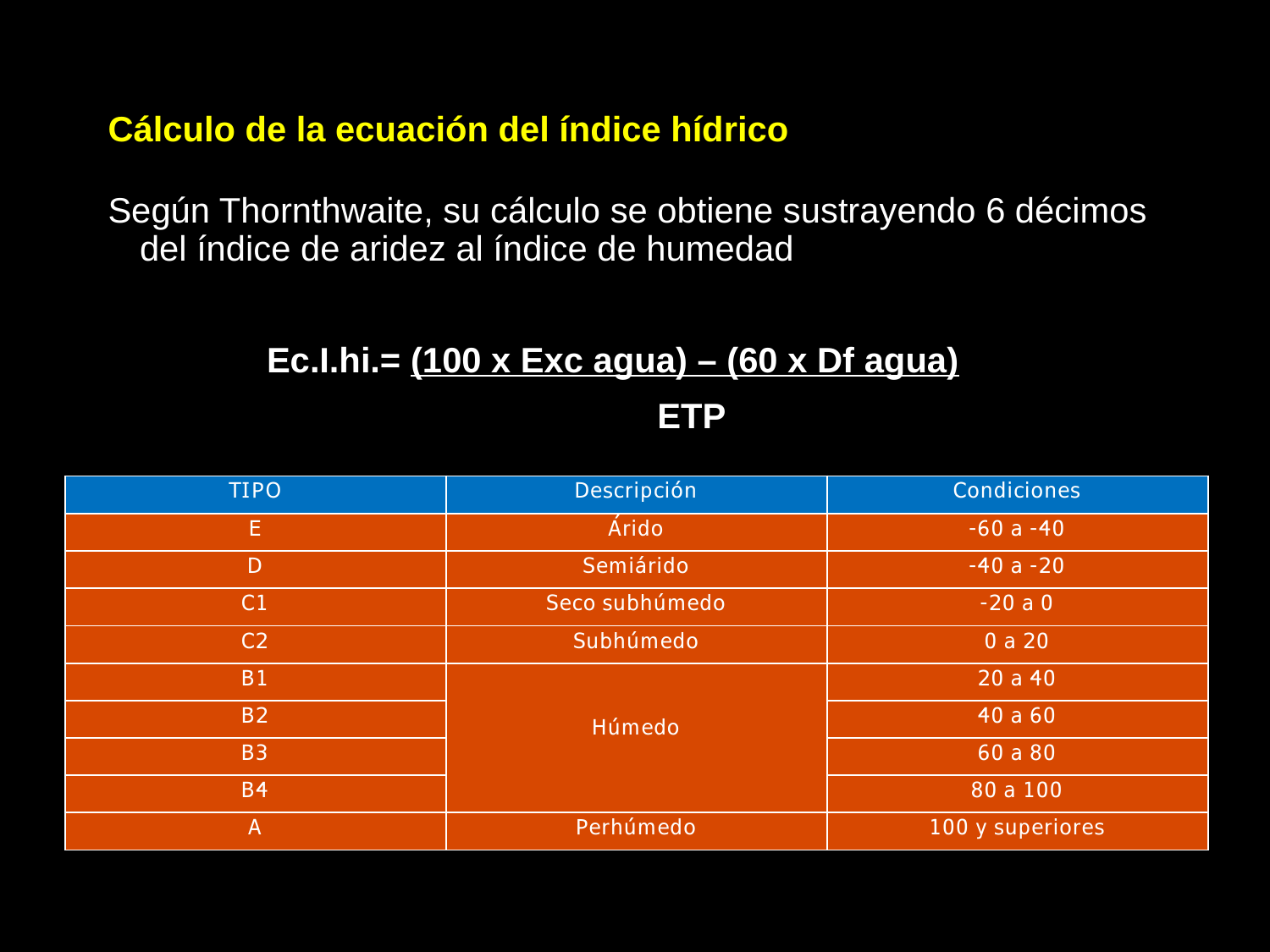

# Cálculo de la ecuación del índice hídrico
Según Thornthwaite, su cálculo se obtiene sustrayendo 6 décimos del índice de aridez al índice de humedad

		Ec.I.hi.= (100 x Exc agua) – (60 x Df agua)
			    		 ETP
| TIPO | Descripción | Condiciones |
| --- | --- | --- |
| E | Árido | -60 a -40 |
| D | Semiárido | -40 a -20 |
| C1 | Seco subhúmedo | -20 a 0 |
| C2 | Subhúmedo | 0 a 20 |
| B1 | Húmedo | 20 a 40 |
| B2 |  | 40 a 60 |
| B3 |  | 60 a 80 |
| B4 |  | 80 a 100 |
| A | Perhúmedo | 100 y superiores |